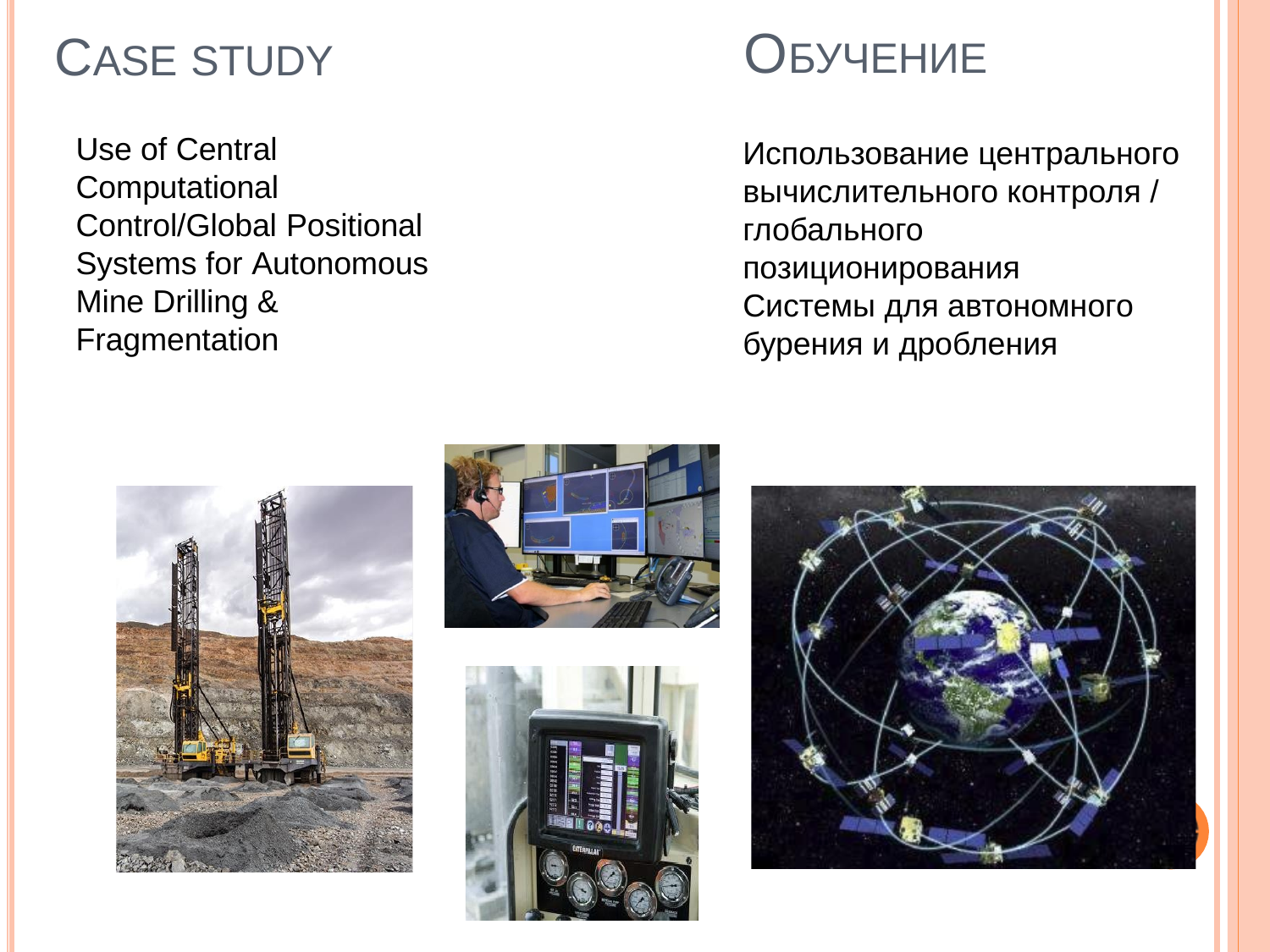

ОБУЧЕНИЕ
# CASE STUDY
Use of Central Computational Control/Global Positional
Systems for Autonomous Mine Drilling & Fragmentation
Использование центрального вычислительного контроля / глобального позиционирования
Системы для автономного бурения и дробления